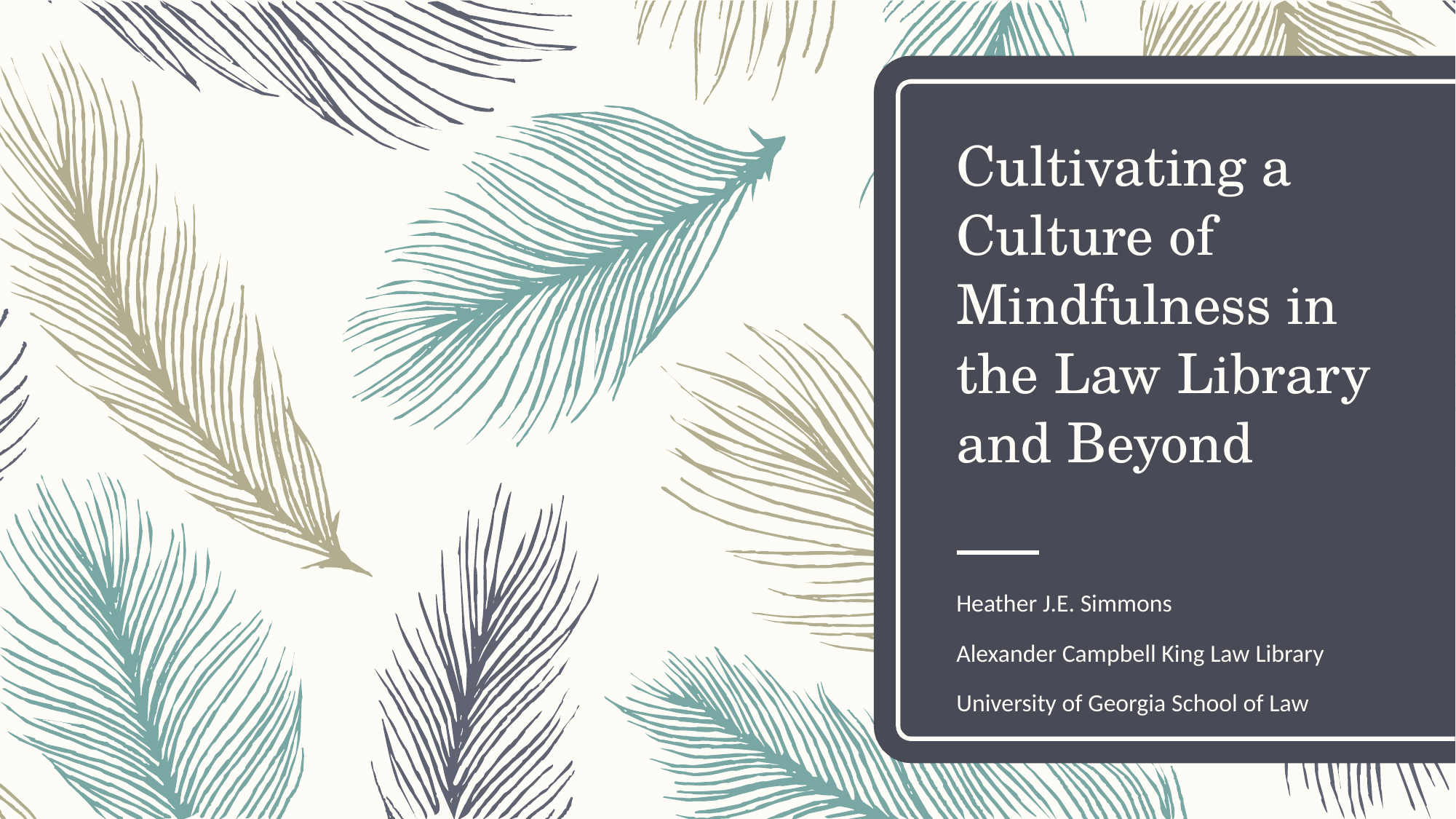

# Cultivating a Culture of Mindfulness in the Law Library and Beyond
Heather J.E. Simmons
Alexander Campbell King Law Library
University of Georgia School of Law